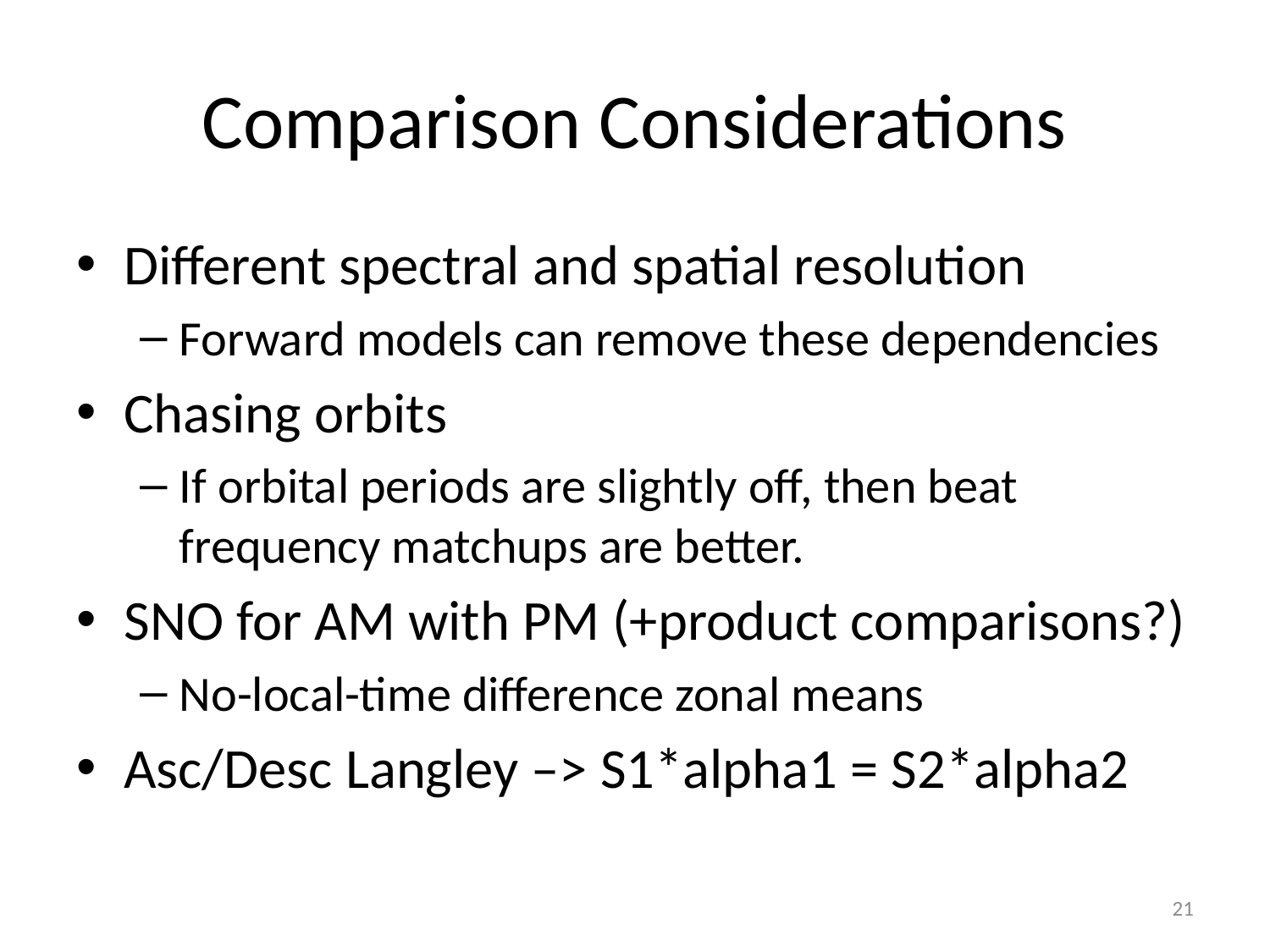

# Comparison Considerations
Different spectral and spatial resolution
Forward models can remove these dependencies
Chasing orbits
If orbital periods are slightly off, then beat frequency matchups are better.
SNO for AM with PM (+product comparisons?)
No-local-time difference zonal means
Asc/Desc Langley –> S1*alpha1 = S2*alpha2
21